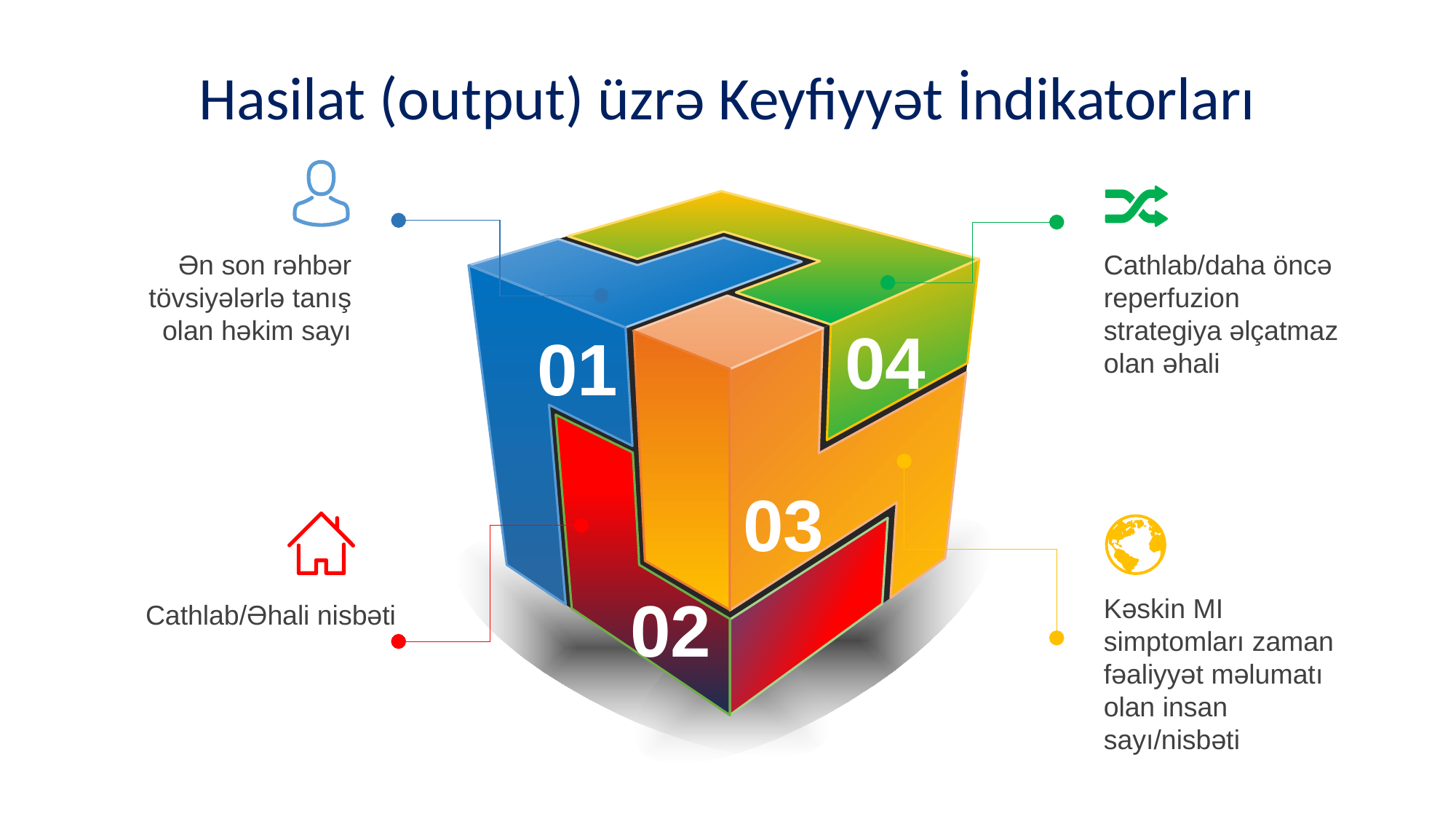

# Hasilat (output) üzrə Keyfiyyət İndikatorları

Ən son rəhbər tövsiyələrlə tanış olan həkim sayı
Cathlab/daha öncə reperfuzion strategiya əlçatmaz olan əhali
04
01
03

02
Kəskin MI simptomları zaman fəaliyyət məlumatı olan insan sayı/nisbəti
Cathlab/Əhali nisbəti